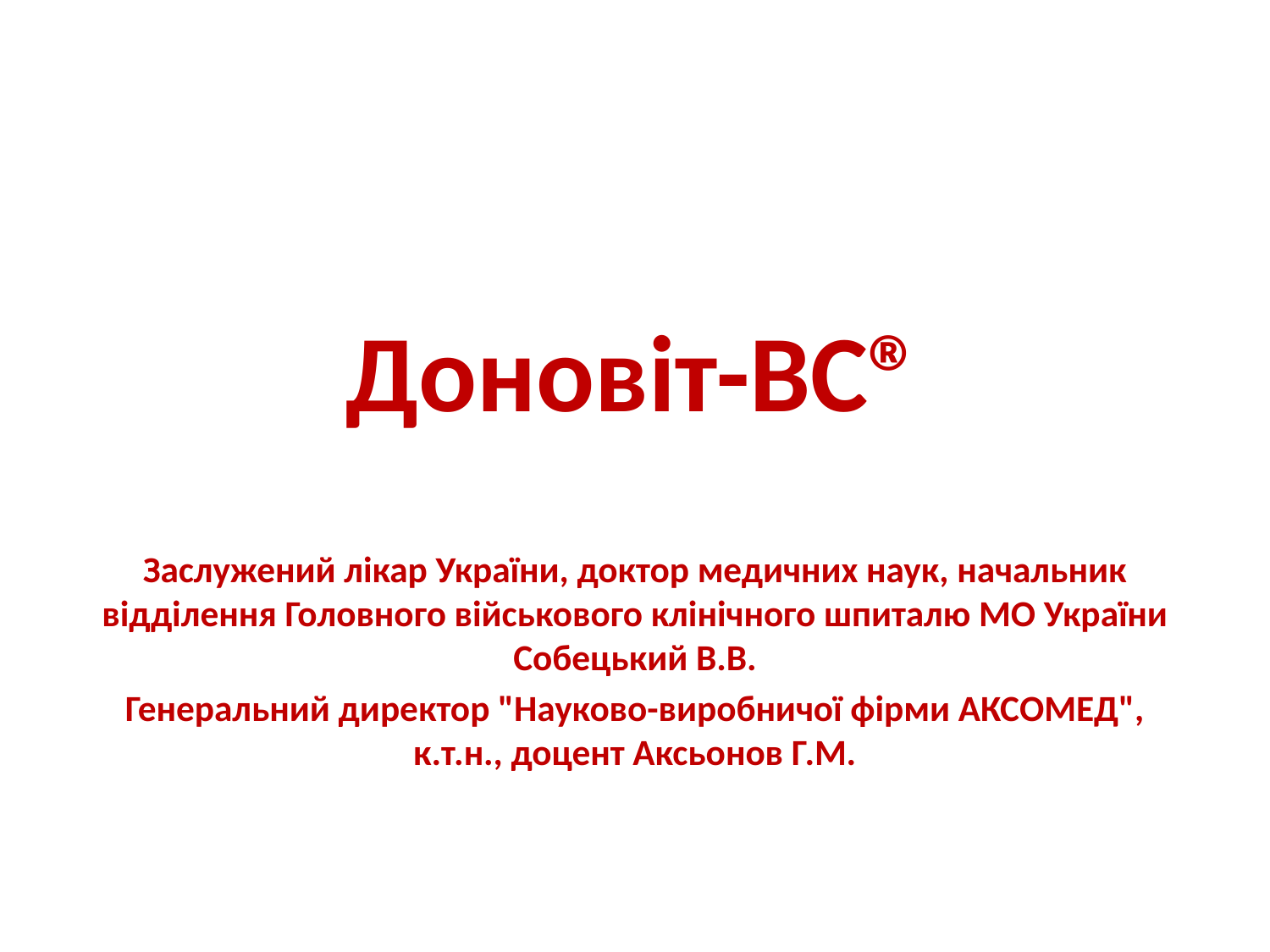

# Доновіт-ВС®
Заслужений лікар України, доктор медичних наук, начальник відділення Головного військового клінічного шпиталю МО України Собецький В.В.
Генеральний директор "Науково-виробничої фірми АКСОМЕД", к.т.н., доцент Аксьонов Г.М.